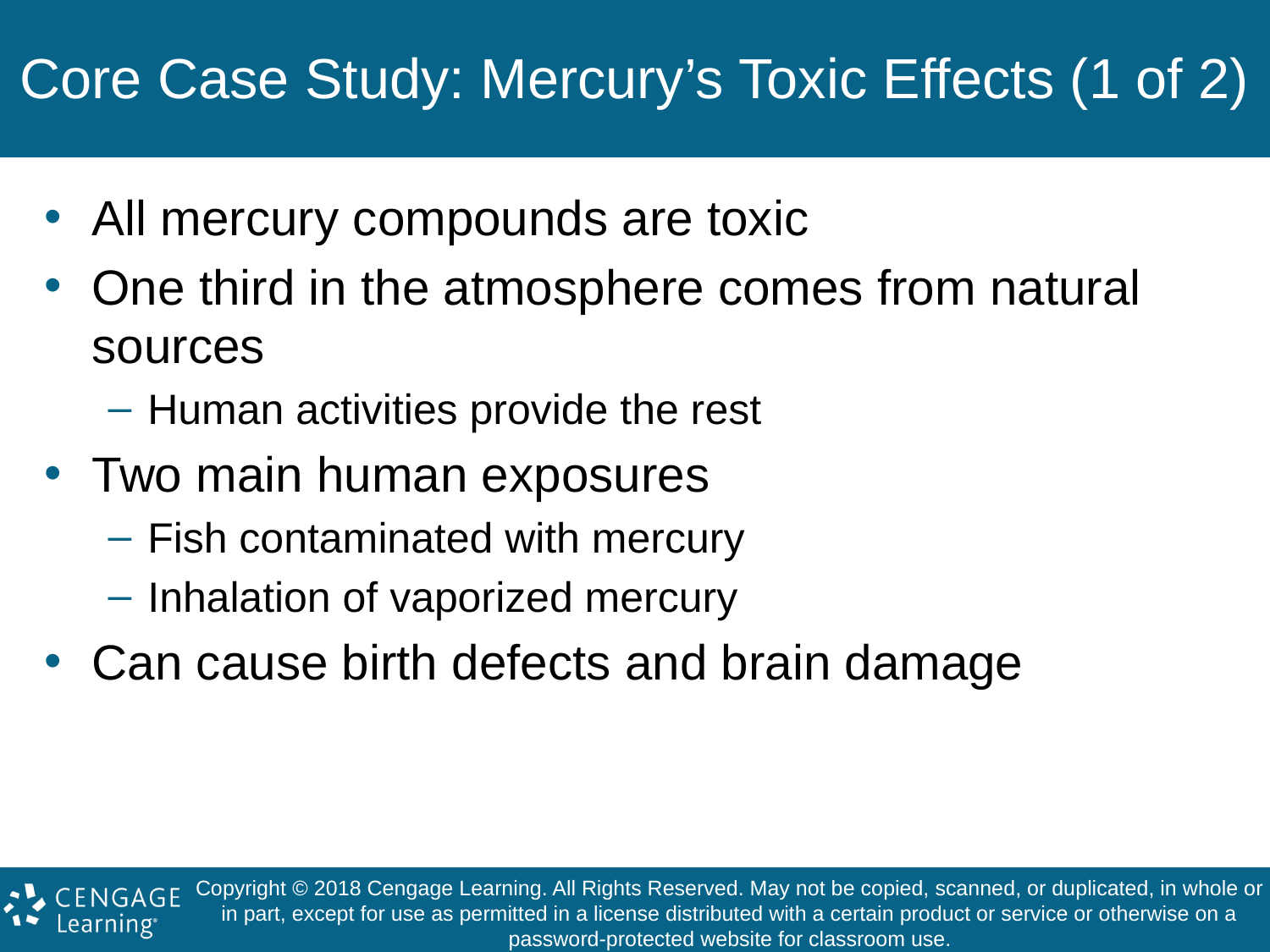

# Core Case Study: Mercury’s Toxic Effects (1 of 2)
All mercury compounds are toxic
One third in the atmosphere comes from natural sources
Human activities provide the rest
Two main human exposures
Fish contaminated with mercury
Inhalation of vaporized mercury
Can cause birth defects and brain damage